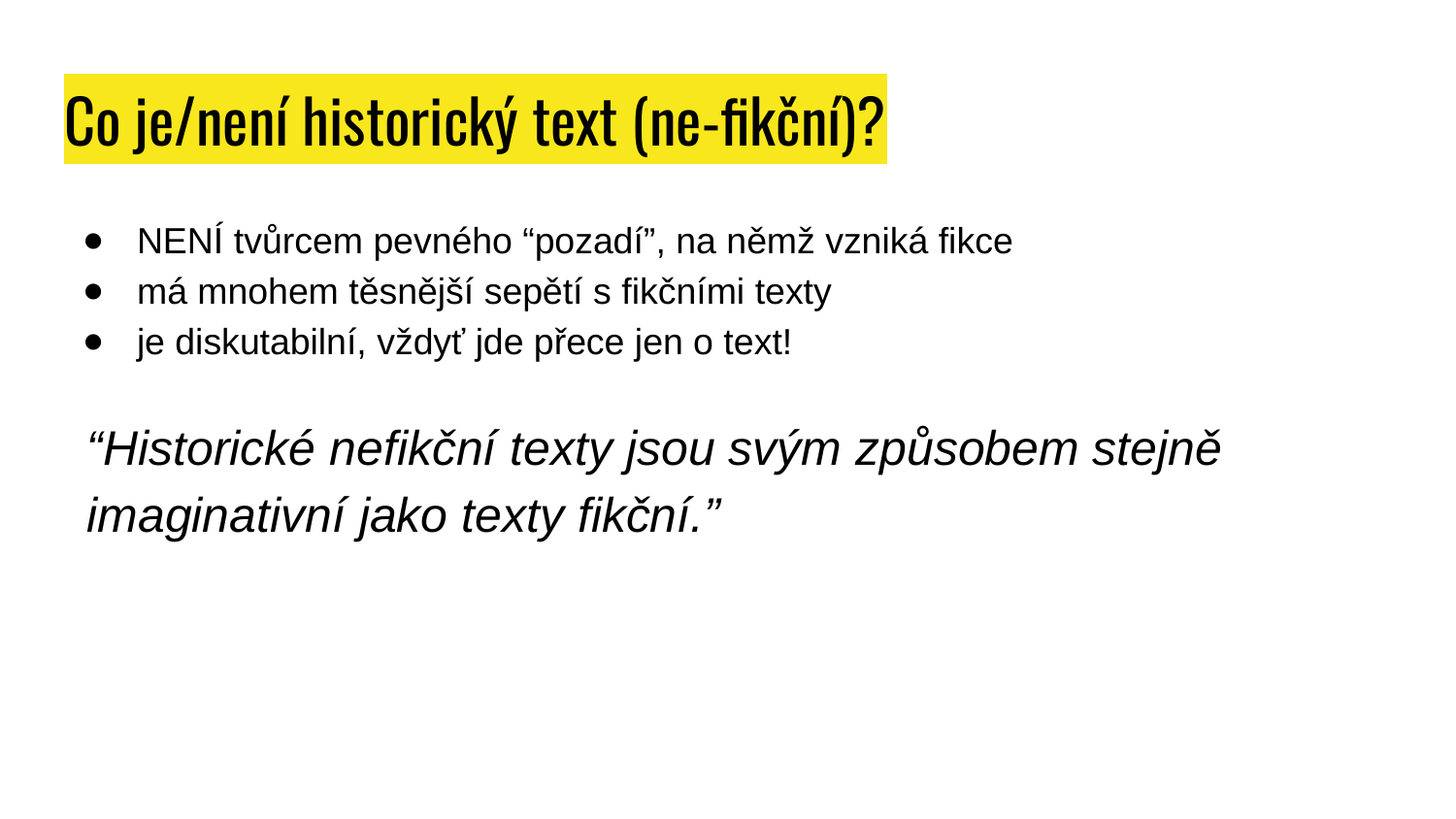

# Co je/není historický text (ne-fikční)?
NENÍ tvůrcem pevného “pozadí”, na němž vzniká fikce
má mnohem těsnější sepětí s fikčními texty
je diskutabilní, vždyť jde přece jen o text!

“Historické nefikční texty jsou svým způsobem stejně imaginativní jako texty fikční.”